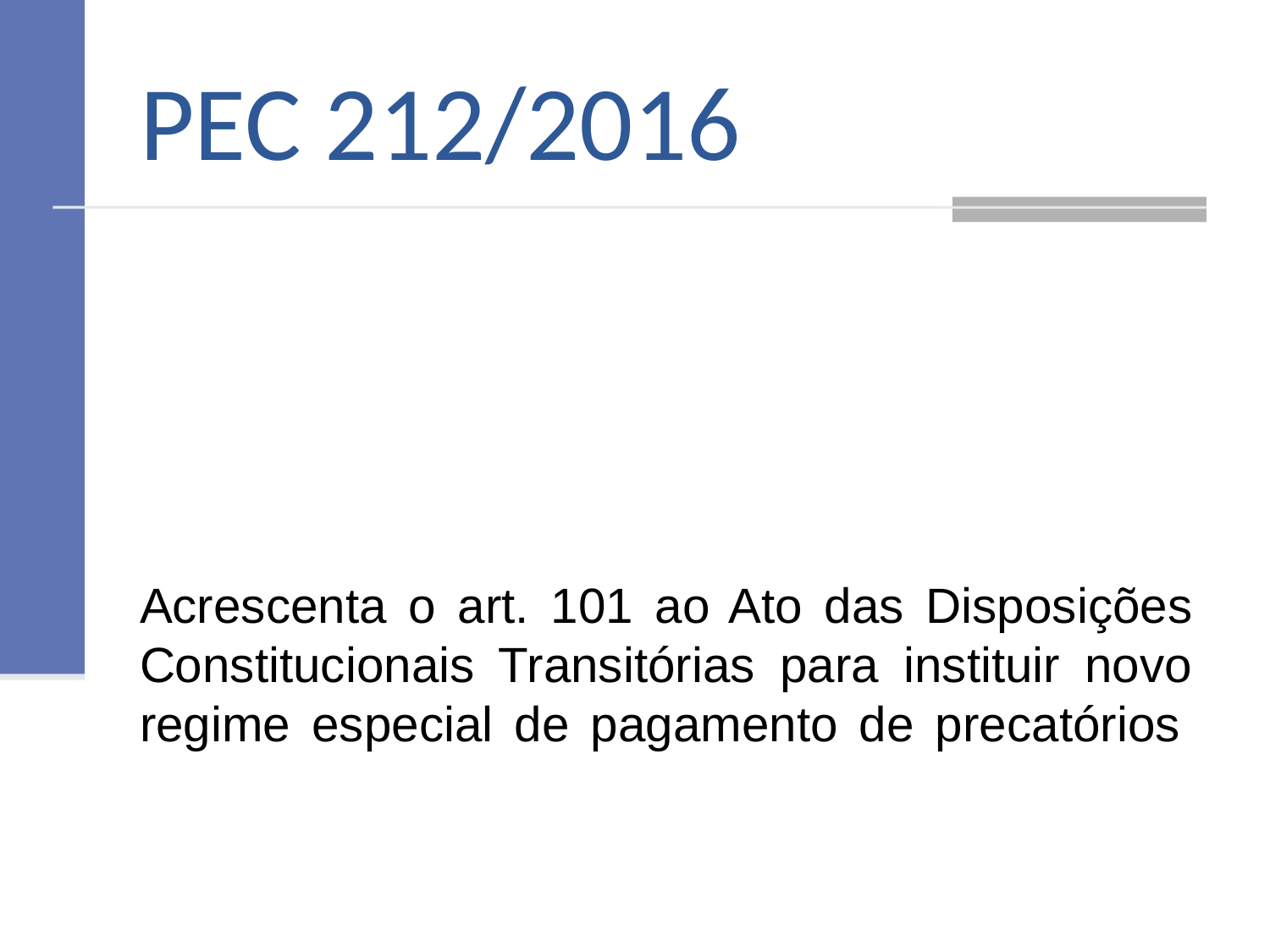

# PEC 212/2016

Acrescenta o art. 101 ao Ato das Disposições Constitucionais Transitórias para instituir novo regime especial de pagamento de precatórios